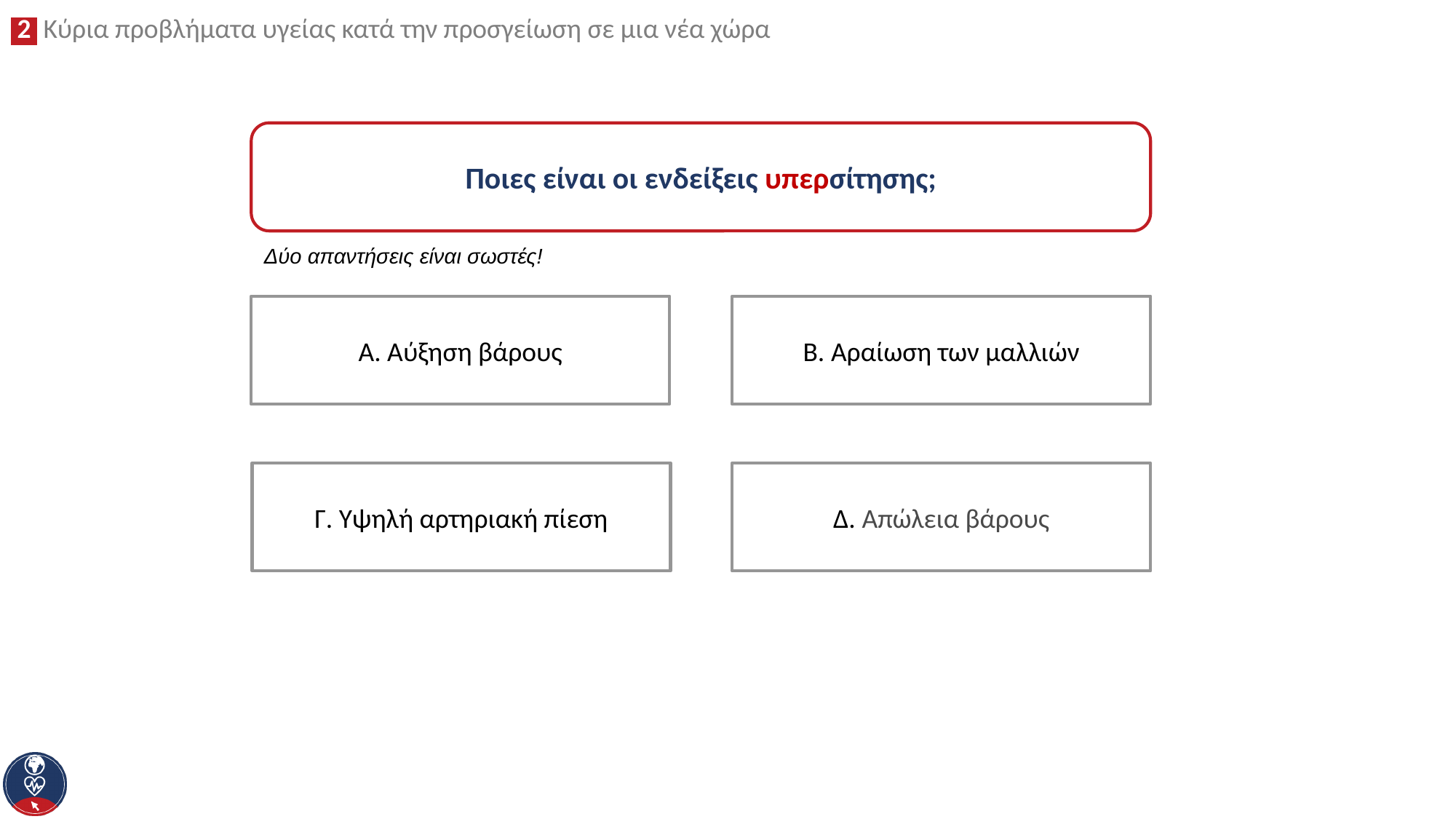

Ποιες είναι οι ενδείξεις υπερσίτησης;
Δύο απαντήσεις είναι σωστές!
B. Αραίωση των μαλλιών
Α. Αύξηση βάρους
Γ. Υψηλή αρτηριακή πίεση
Δ. Απώλεια βάρους